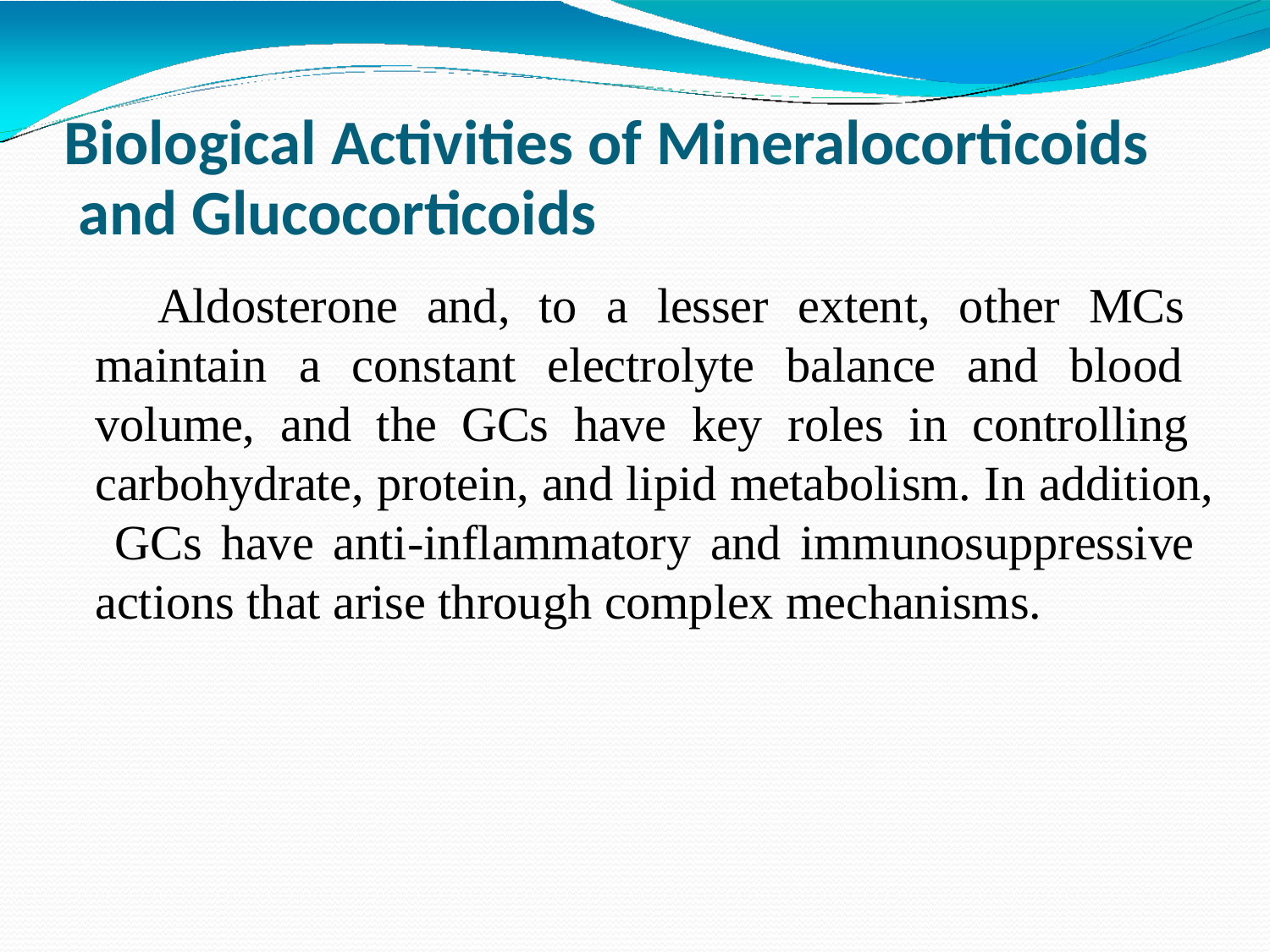

# Biological Activities of Mineralocorticoids  and Glucocorticoids
Aldosterone and, to a lesser extent, other MCs  maintain a constant electrolyte balance and blood  volume, and the GCs have key roles in controlling  carbohydrate, protein, and lipid metabolism. In addition,  GCs have anti-inflammatory and immunosuppressive  actions that arise through complex mechanisms.